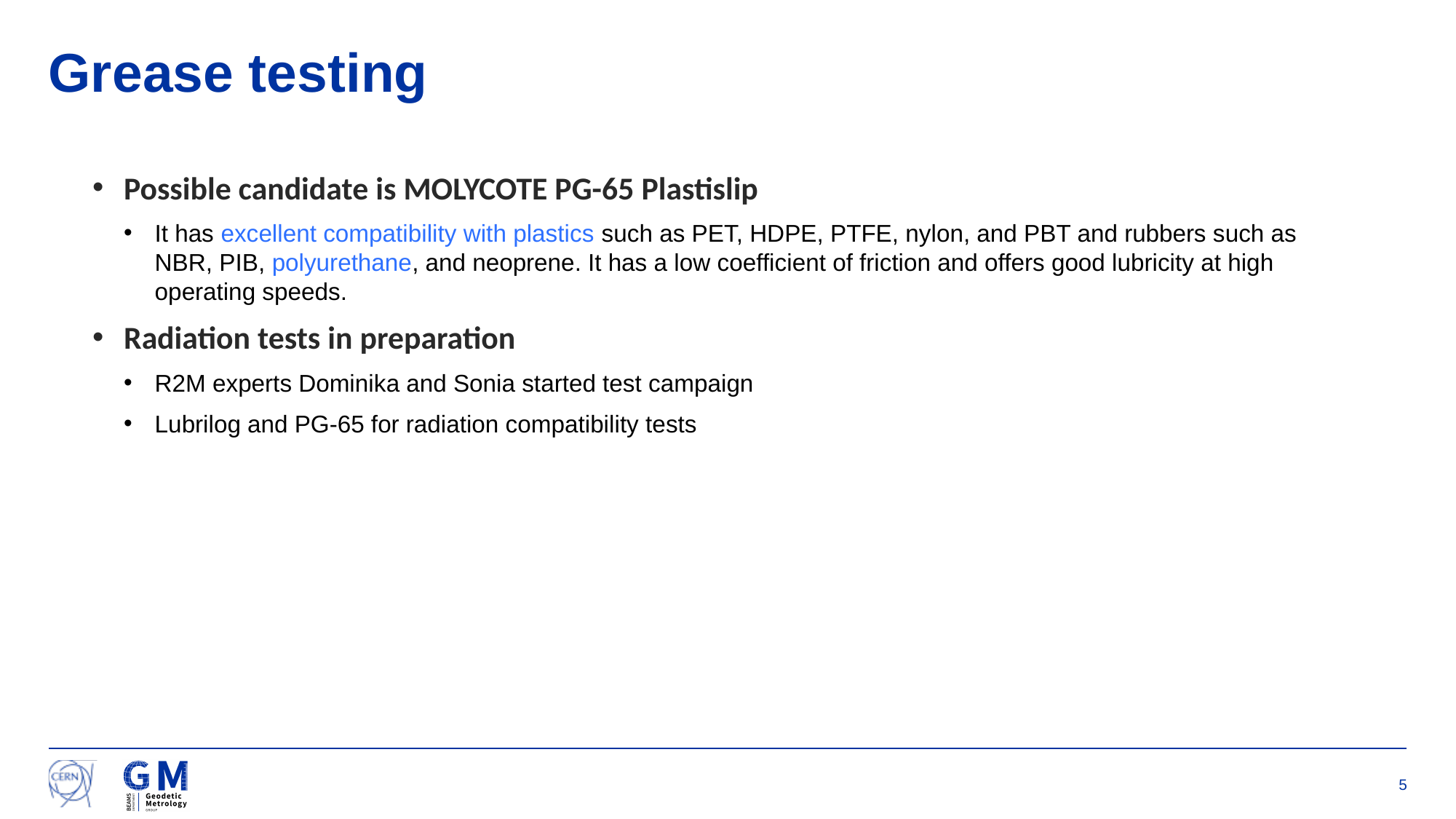

# Grease testing

Possible candidate is MOLYCOTE PG-65 Plastislip
It has excellent compatibility with plastics such as PET, HDPE, PTFE, nylon, and PBT and rubbers such as NBR, PIB, polyurethane, and neoprene. It has a low coefficient of friction and offers good lubricity at high operating speeds.
Radiation tests in preparation
R2M experts Dominika and Sonia started test campaign
Lubrilog and PG-65 for radiation compatibility tests

5